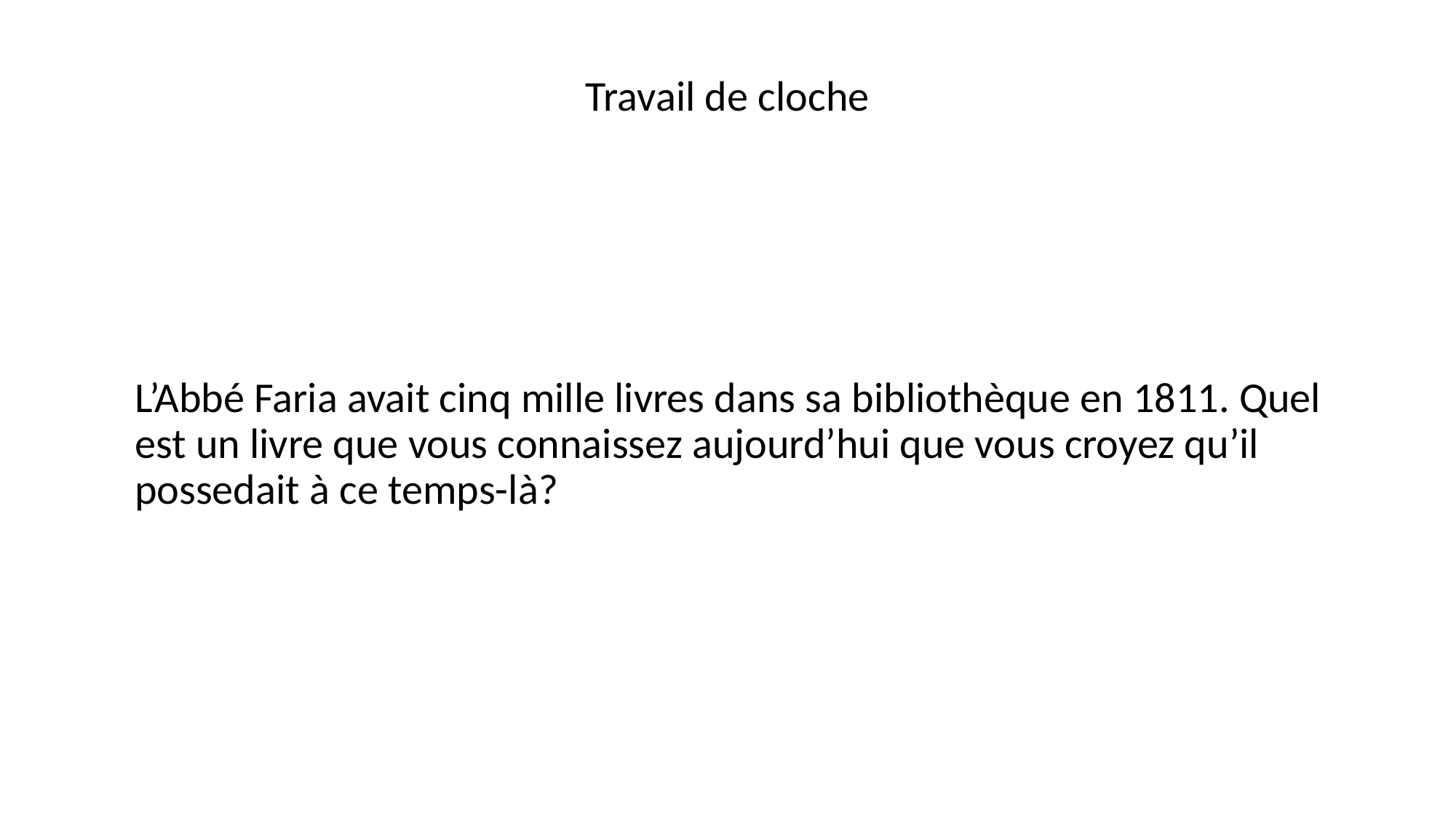

# Travail de cloche

L’Abbé Faria avait cinq mille livres dans sa bibliothèque en 1811. Quel est un livre que vous connaissez aujourd’hui que vous croyez qu’il possedait à ce temps-là?